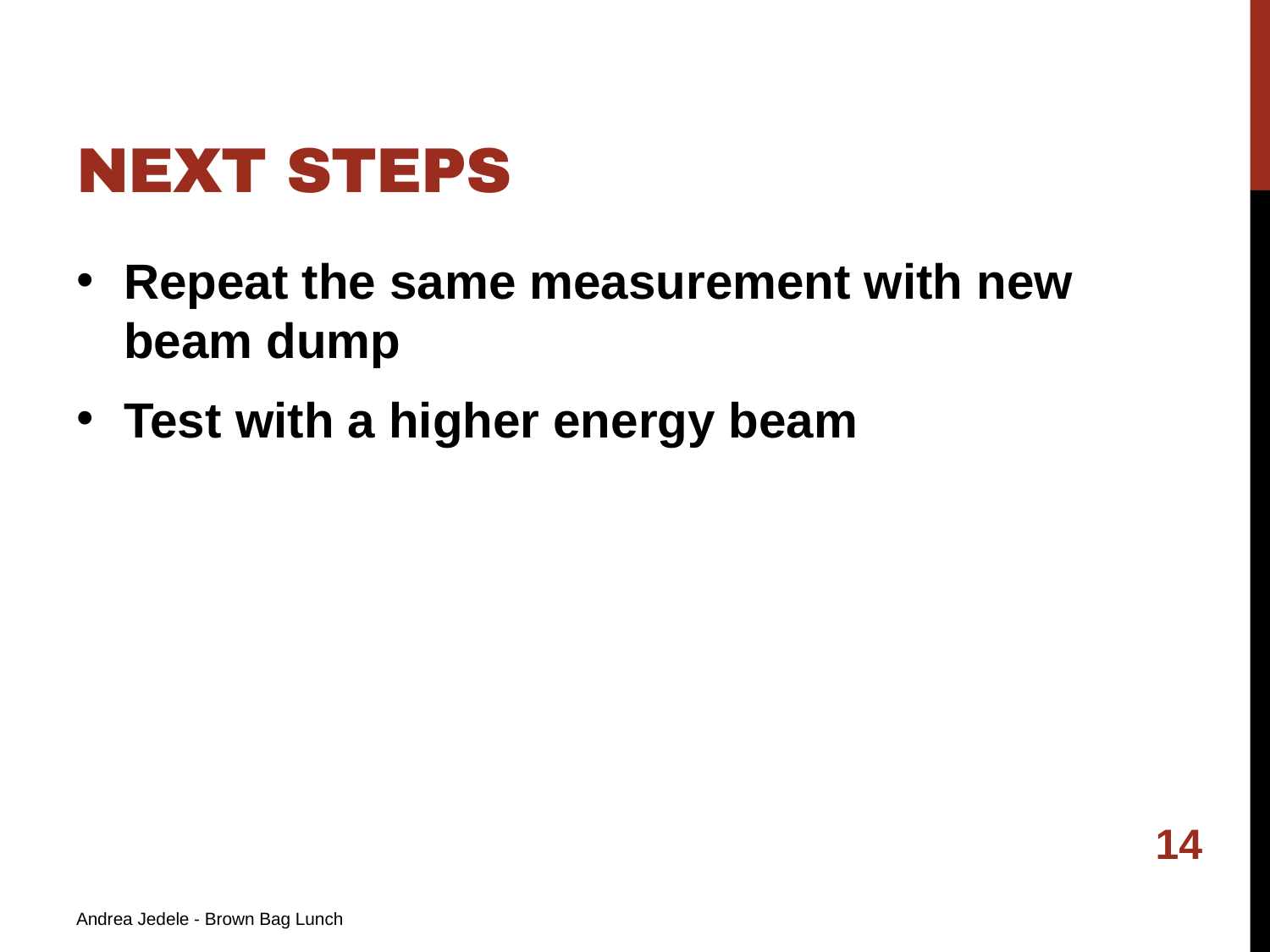

# Next steps
Repeat the same measurement with new beam dump
Test with a higher energy beam
14
Andrea Jedele - Brown Bag Lunch